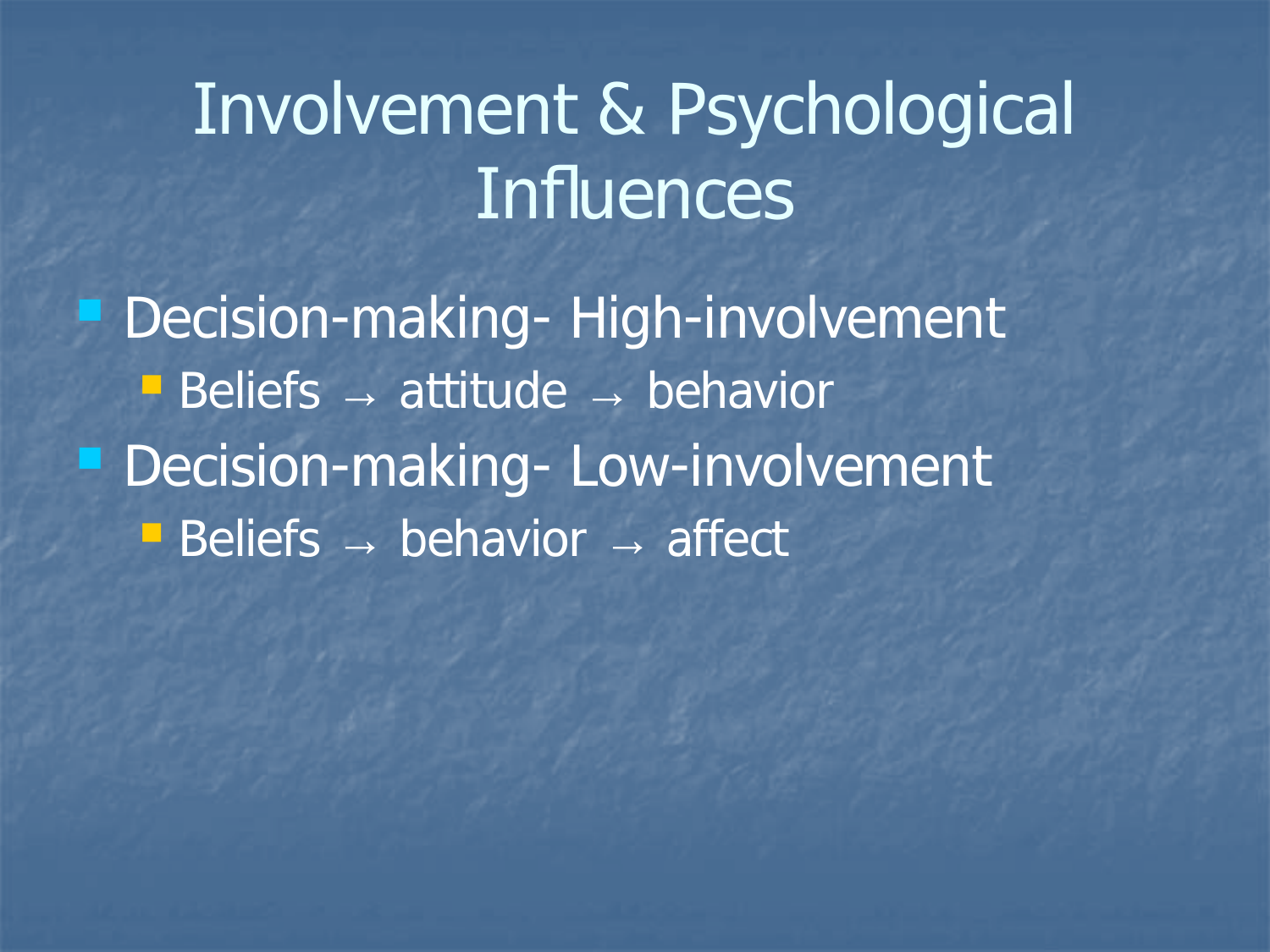

# Involvement & Psychological Influences
Decision-making- High-involvement
Beliefs → attitude → behavior
Decision-making- Low-involvement
Beliefs → behavior → affect